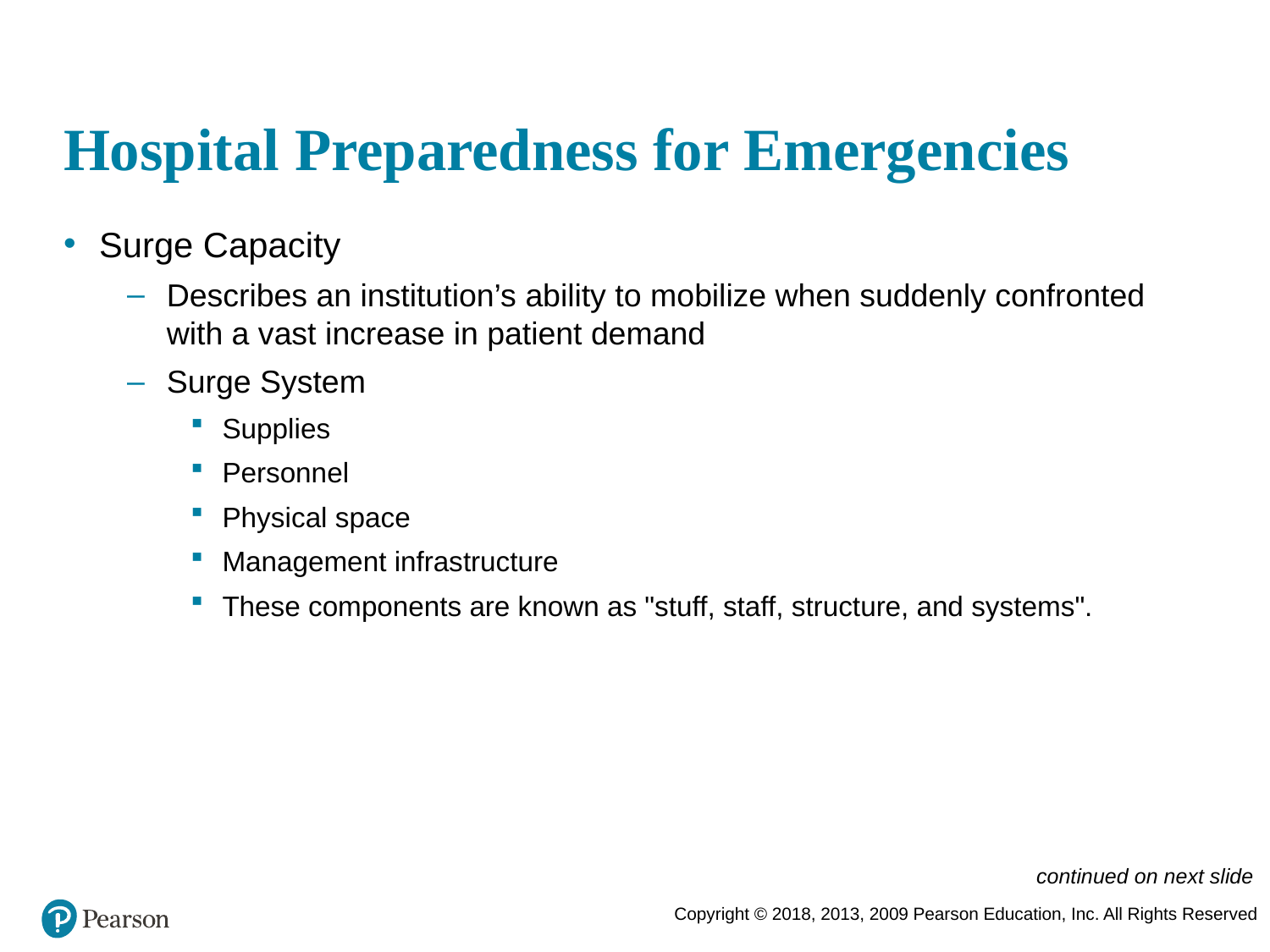

# Hospital Preparedness for Emergencies
Surge Capacity
Describes an institution’s ability to mobilize when suddenly confronted with a vast increase in patient demand
Surge System
Supplies
Personnel
Physical space
Management infrastructure
These components are known as "stuff, staff, structure, and systems".
continued on next slide